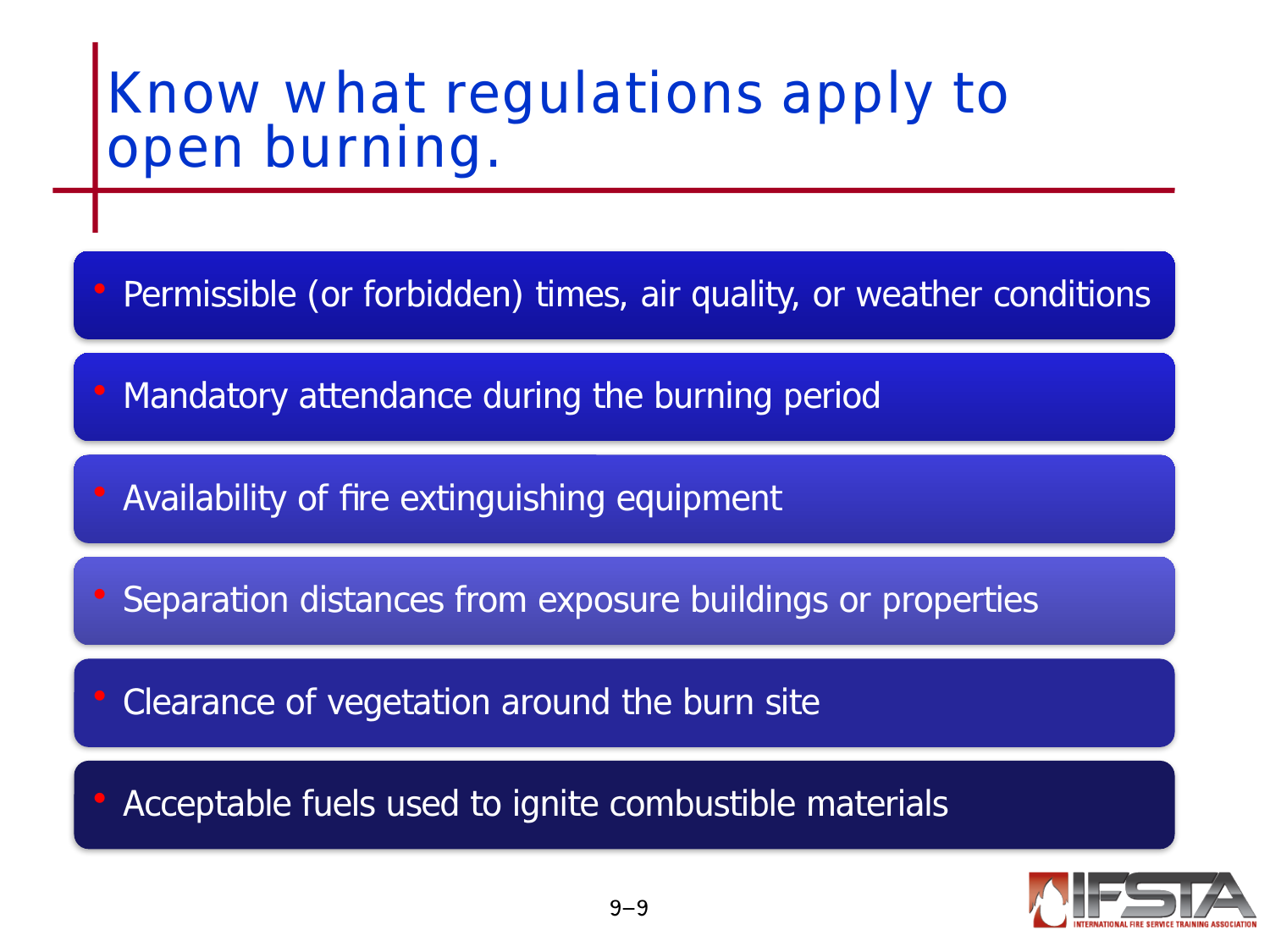

# Know what regulations apply to open burning.
Permissible (or forbidden) times, air quality, or weather conditions
Mandatory attendance during the burning period
Availability of fire extinguishing equipment
Separation distances from exposure buildings or properties
Clearance of vegetation around the burn site
Acceptable fuels used to ignite combustible materials
9–9